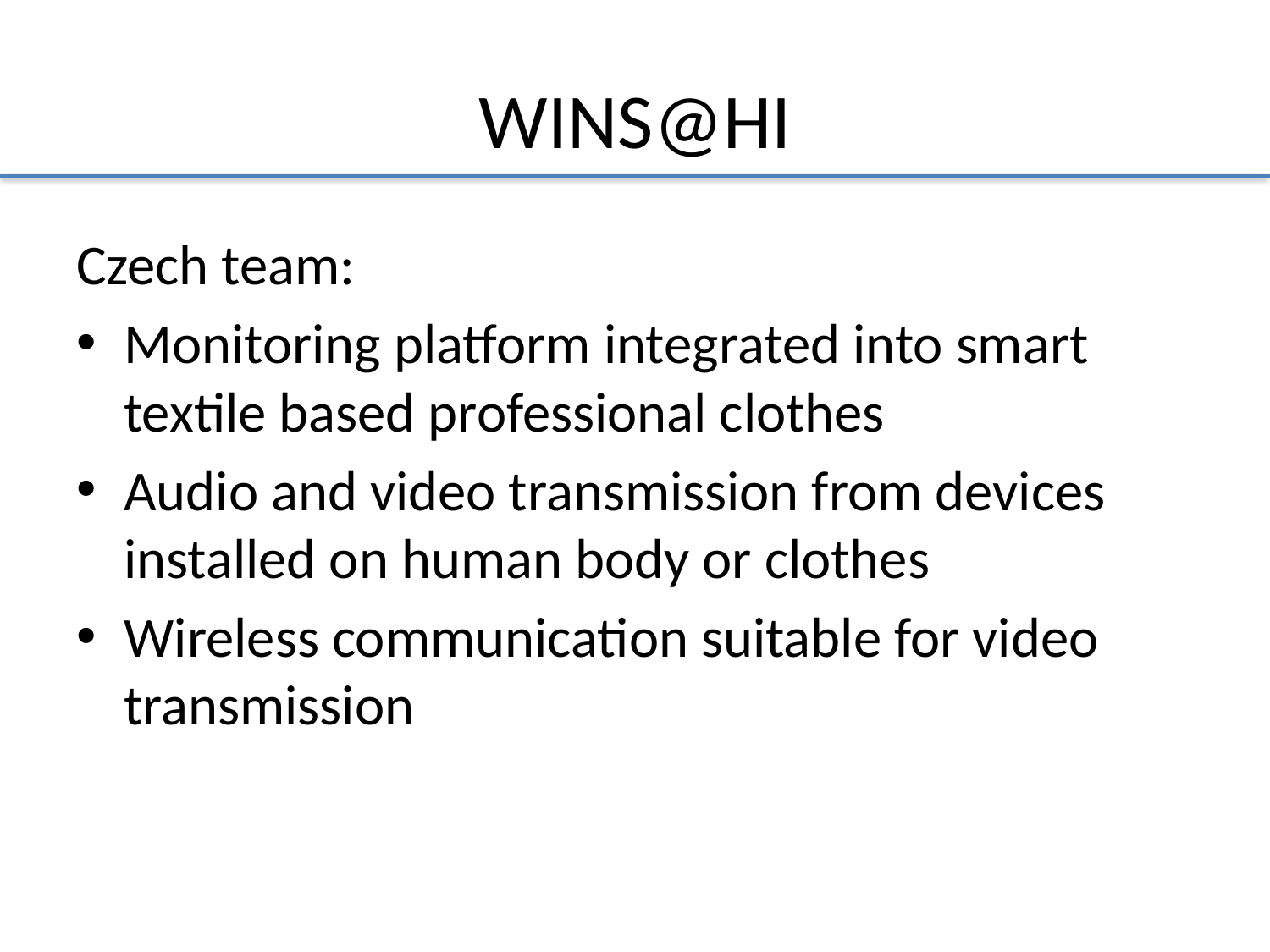

# WINS@HI
Czech team:
Monitoring platform integrated into smart textile based professional clothes
Audio and video transmission from devices installed on human body or clothes
Wireless communication suitable for video transmission